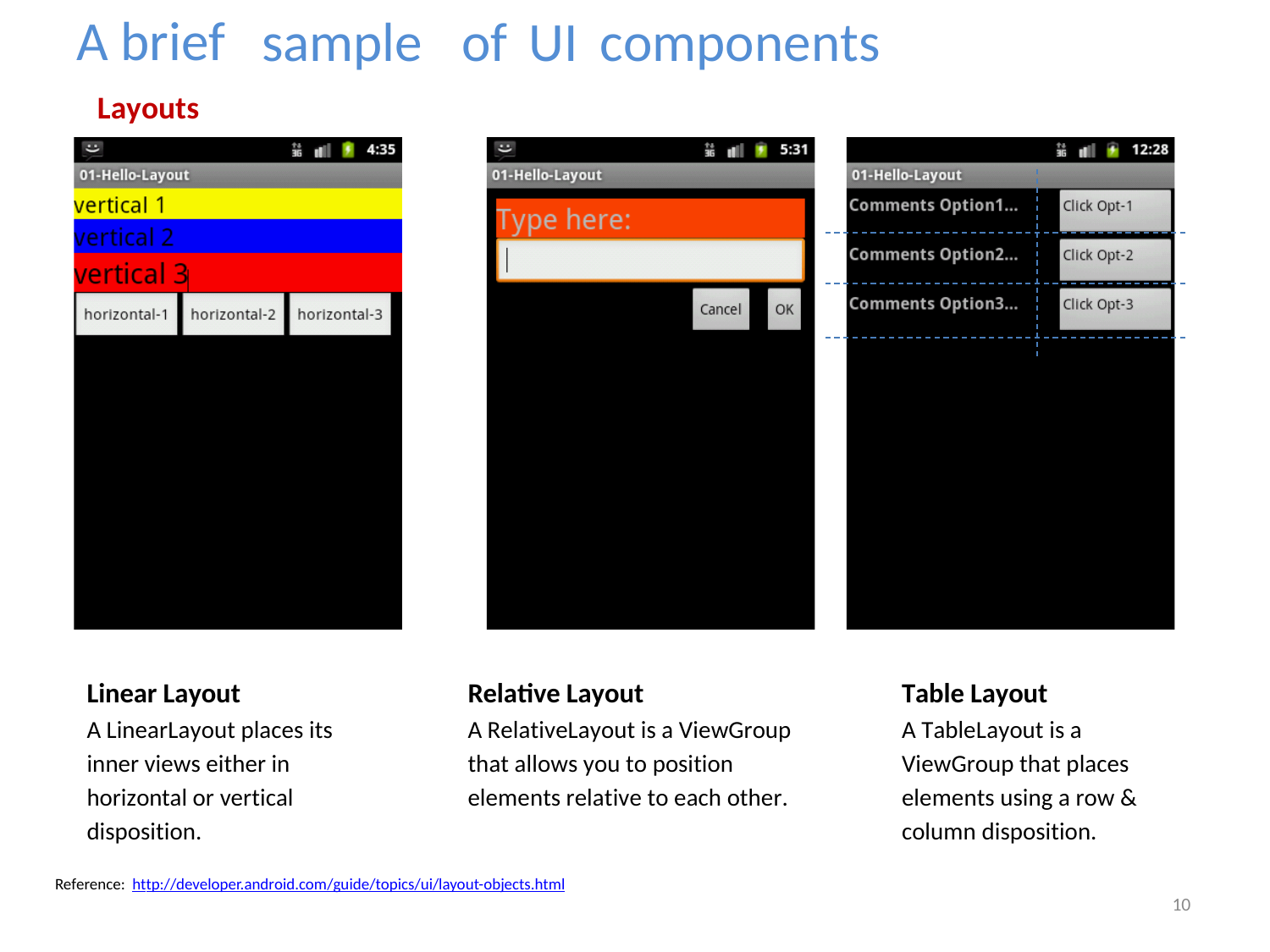

A brief
Layouts
sample
of
UI
components

Linear Layout
A LinearLayout places its
inner views either in
horizontal or vertical
disposition.
Relative Layout
A RelativeLayout is a ViewGroup
that allows you to position
elements relative to each other.
Table Layout
A TableLayout is a
ViewGroup that places
elements using a row &
column disposition.
Reference:  http://developer.android.com/guide/topics/ui/layout-objects.html
10